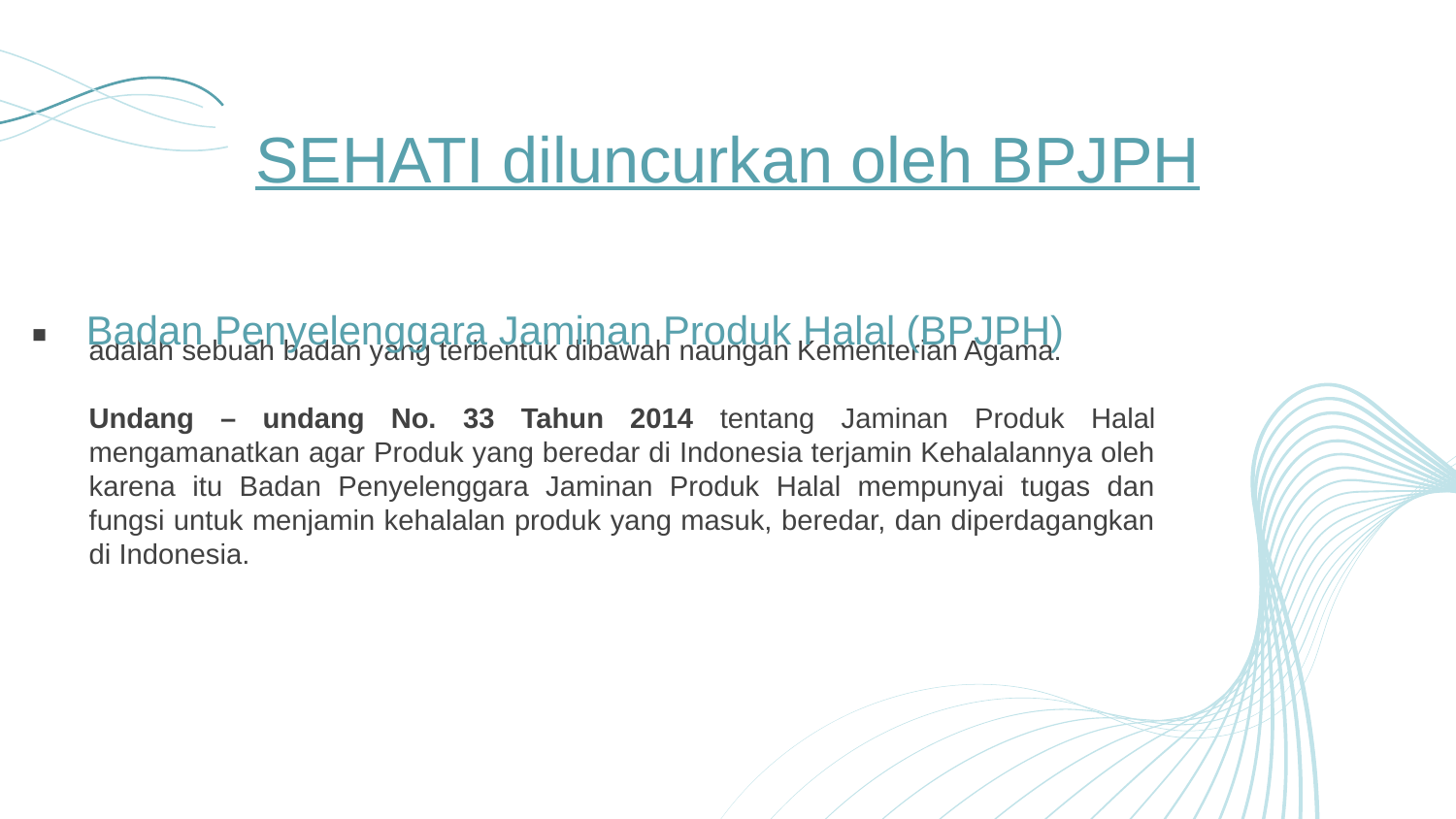

# SEHATI diluncurkan oleh BPJPH
Badan Penyelenggara Jaminan Produk Halal (BPJPH)
adalah sebuah badan yang terbentuk dibawah naungan Kementerian Agama.

Undang – undang No. 33 Tahun 2014 tentang Jaminan Produk Halal mengamanatkan agar Produk yang beredar di Indonesia terjamin Kehalalannya oleh karena itu Badan Penyelenggara Jaminan Produk Halal mempunyai tugas dan fungsi untuk menjamin kehalalan produk yang masuk, beredar, dan diperdagangkan di Indonesia.